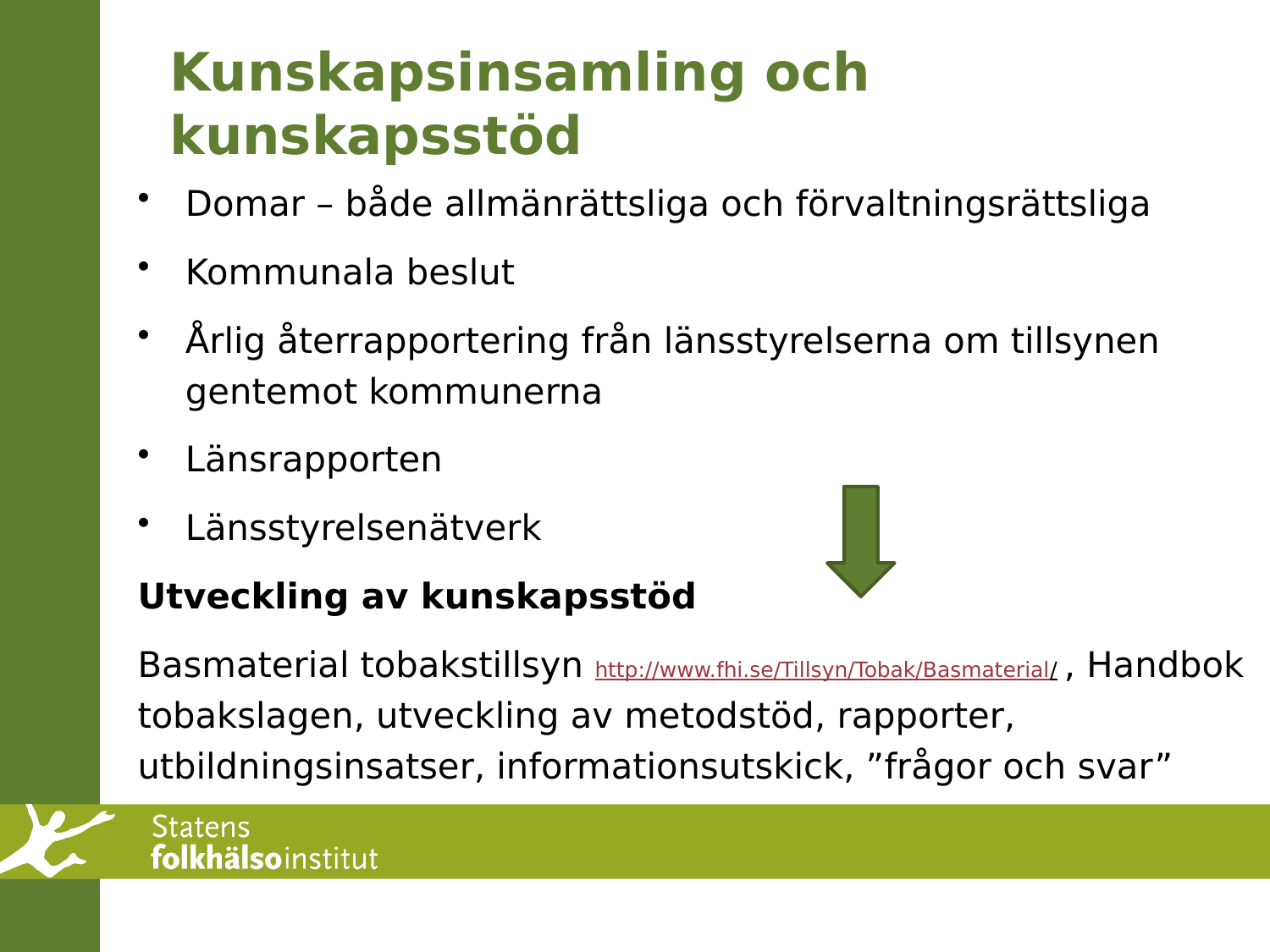

# Kunskapsinsamling och kunskapsstöd
Domar – både allmänrättsliga och förvaltningsrättsliga
Kommunala beslut
Årlig återrapportering från länsstyrelserna om tillsynen gentemot kommunerna
Länsrapporten
Länsstyrelsenätverk
Utveckling av kunskapsstöd
Basmaterial tobakstillsyn http://www.fhi.se/Tillsyn/Tobak/Basmaterial/ , Handbok tobakslagen, utveckling av metodstöd, rapporter, utbildningsinsatser, informationsutskick, ”frågor och svar”